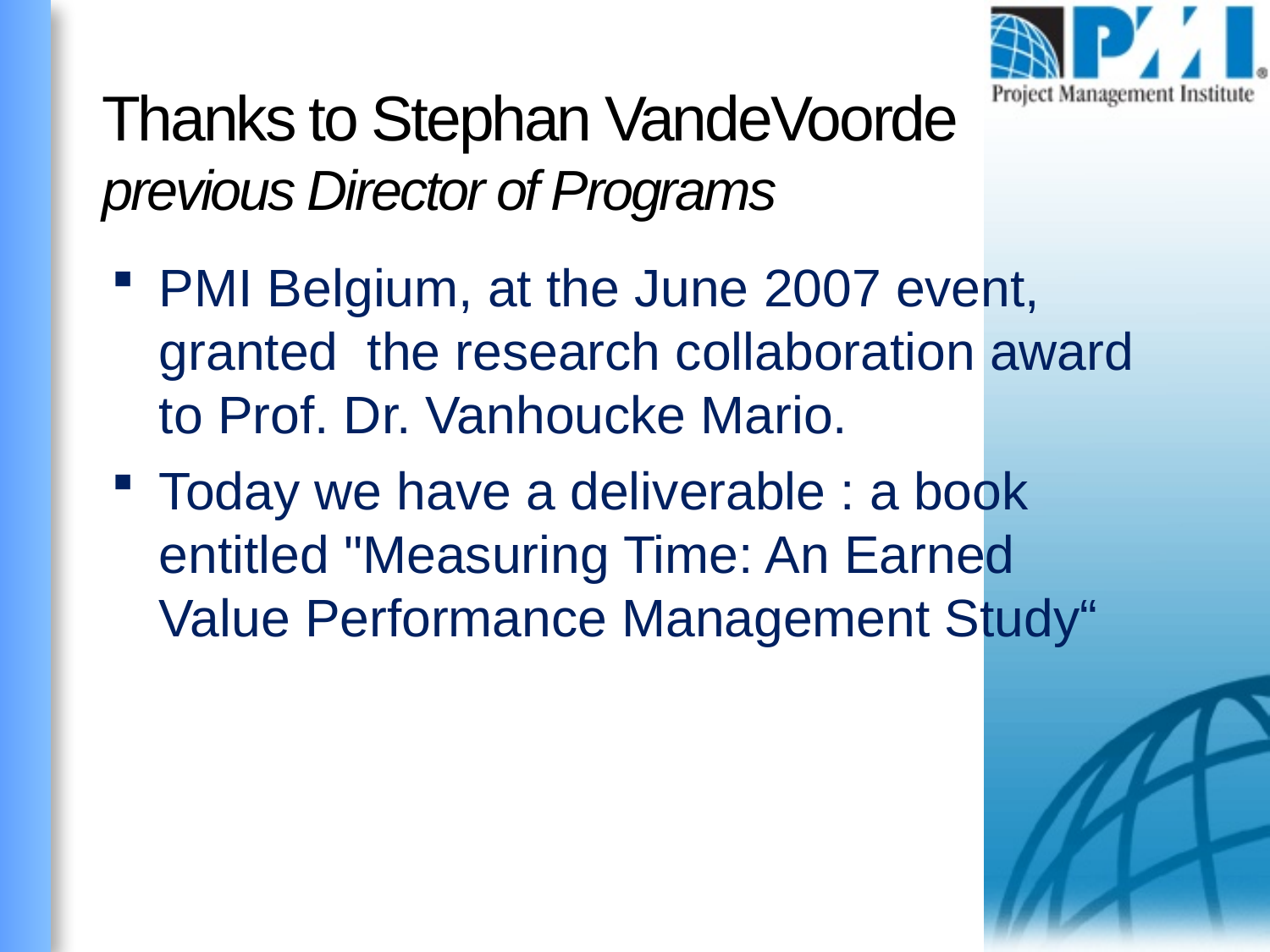

# Thanks to Stephan VandeVoorde previous Director of Programs
PMI Belgium, at the June 2007 event, granted  the research collaboration award to Prof. Dr. Vanhoucke Mario.
Today we have a deliverable : a book entitled "Measuring Time: An Earned Value Performance Management Study“